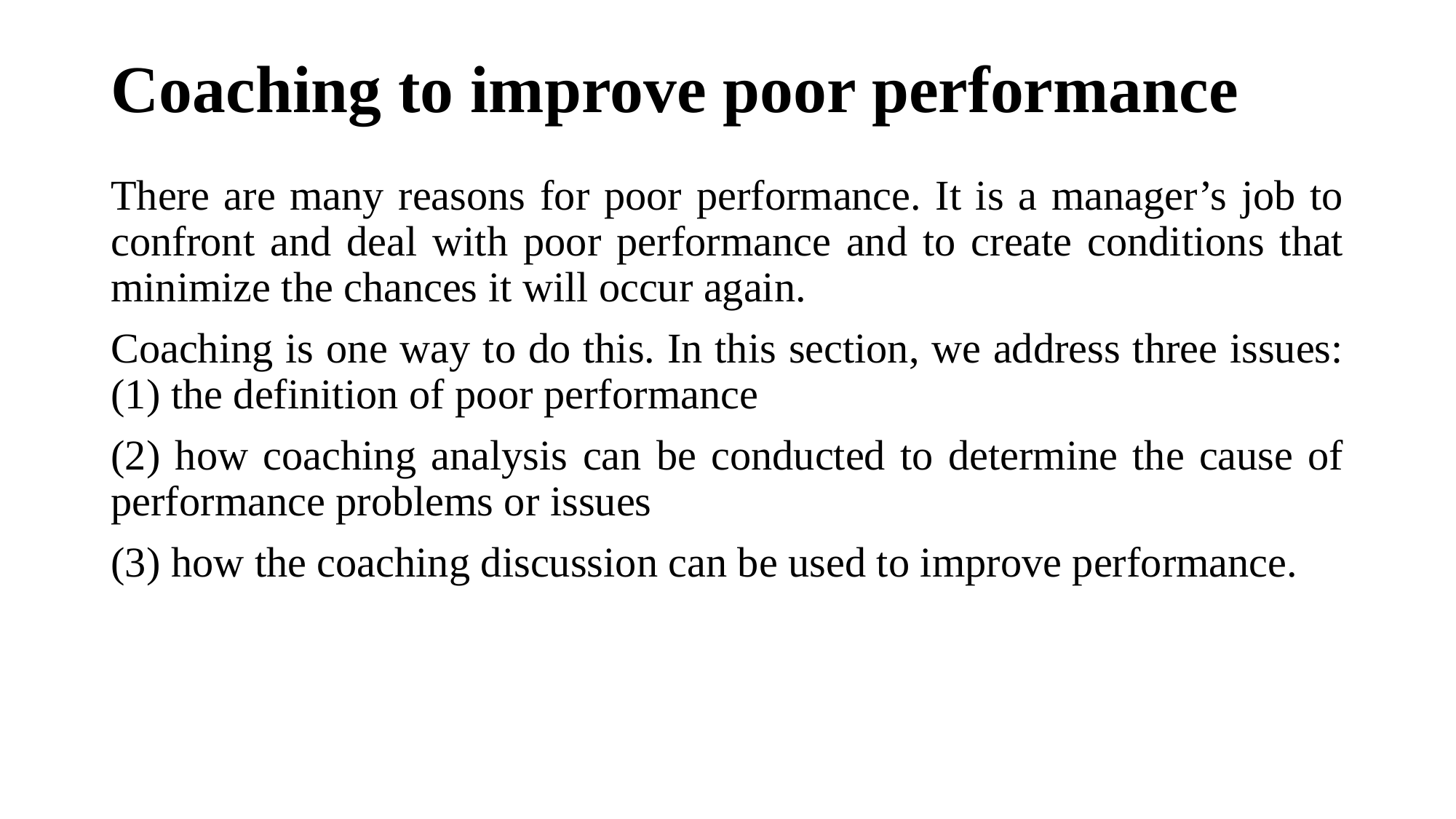

# Coaching to improve poor performance
There are many reasons for poor performance. It is a manager’s job to confront and deal with poor performance and to create conditions that minimize the chances it will occur again.
Coaching is one way to do this. In this section, we address three issues: (1) the definition of poor performance
(2) how coaching analysis can be conducted to determine the cause of performance problems or issues
(3) how the coaching discussion can be used to improve performance.